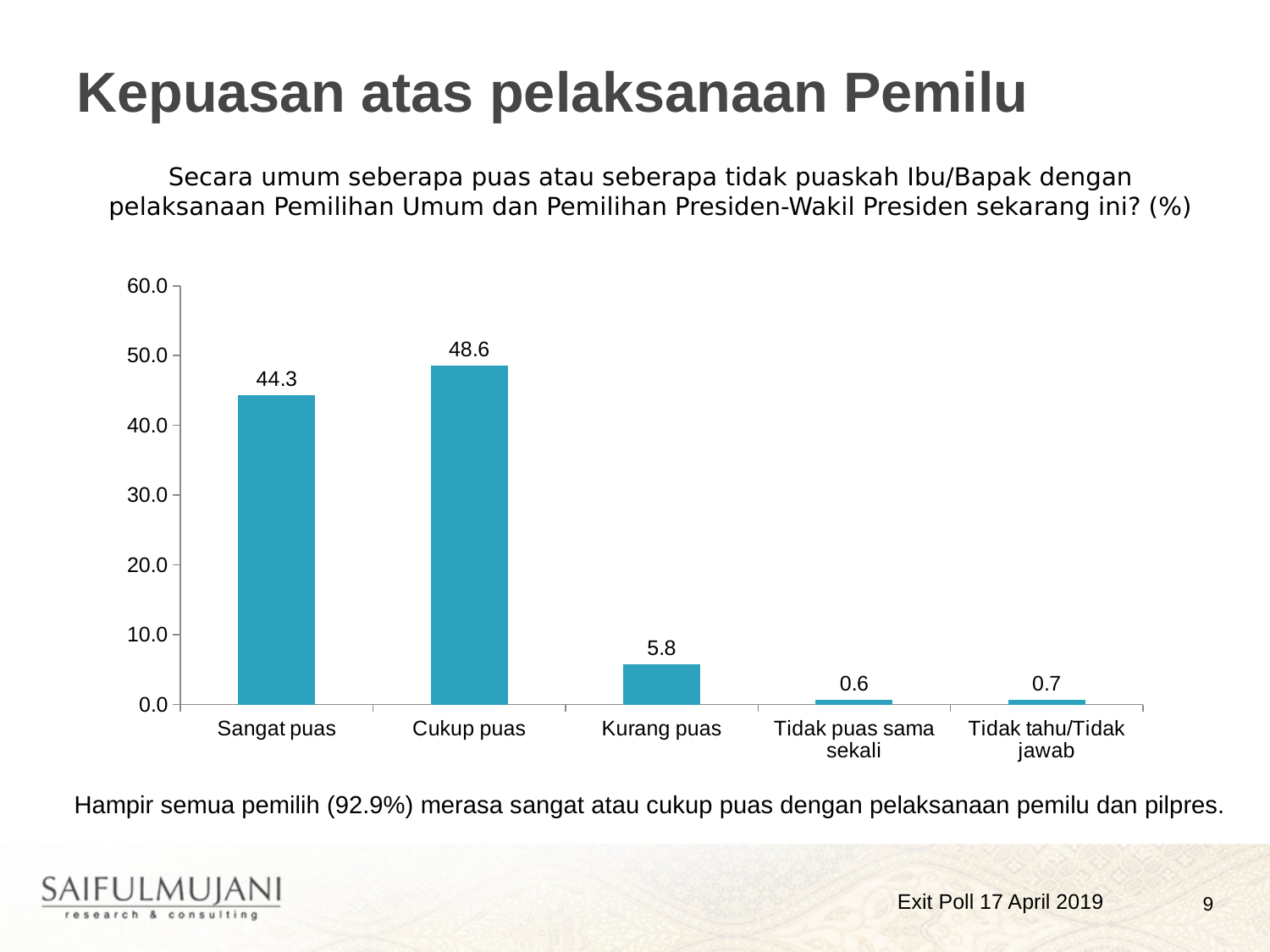

# Kepuasan atas pelaksanaan Pemilu
Secara umum seberapa puas atau seberapa tidak puaskah Ibu/Bapak dengan pelaksanaan Pemilihan Umum dan Pemilihan Presiden-Wakil Presiden sekarang ini? (%)

### Chart

| Category | Series 1 |
|---|---|
| Sangat puas | 44.26878708511073 |
| Cukup puas | 48.629141617422775 |
| Kurang puas | 5.7662510527672035 |
| Tidak puas sama sekali | 0.6378036178278695 |
| Tidak tahu/Tidak jawab | 0.698016626871421 |
Hampir semua pemilih (92.9%) merasa sangat atau cukup puas dengan pelaksanaan pemilu dan pilpres.
9
Exit Poll 17 April 2019